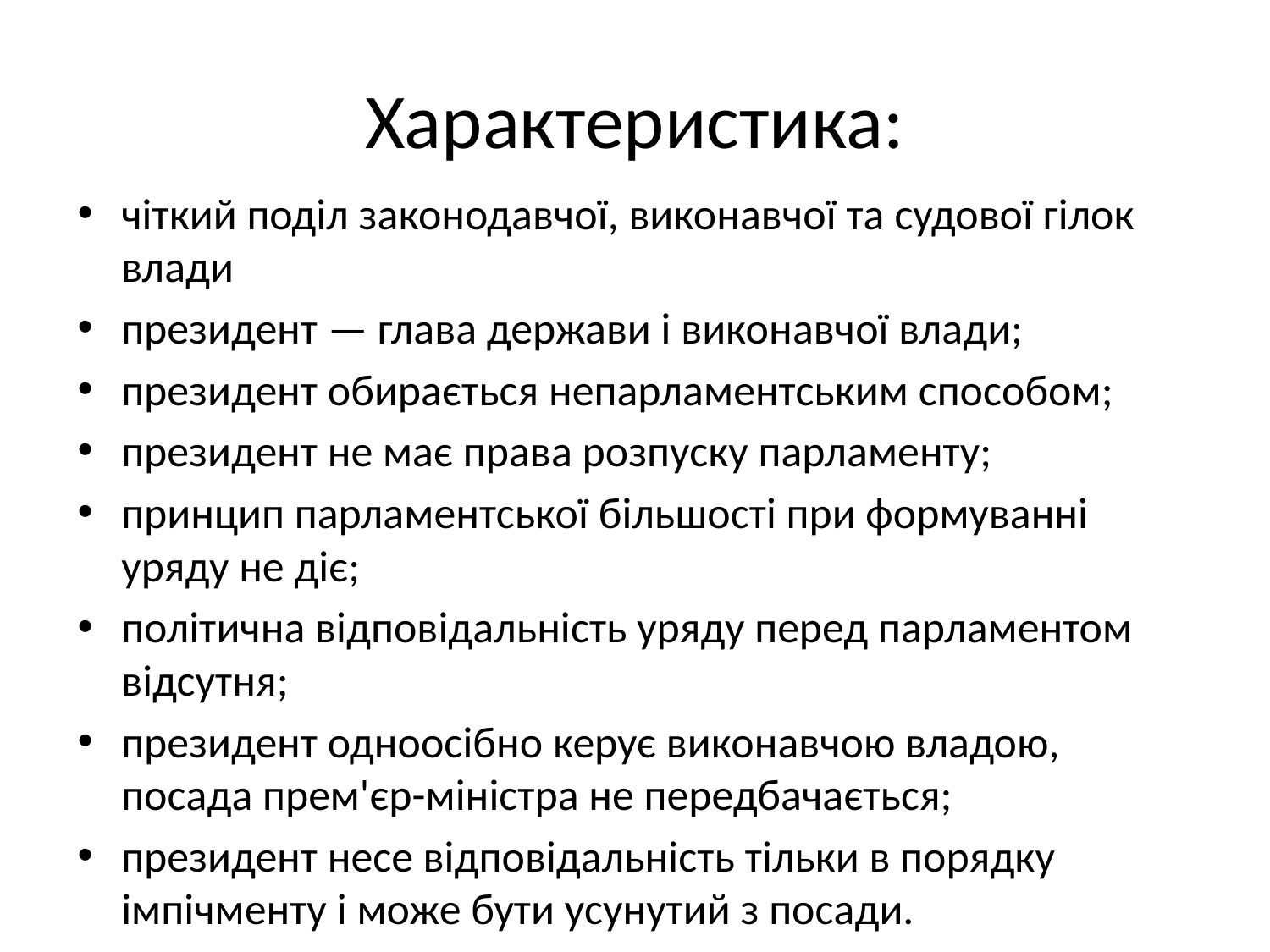

# Характеристика:
чіткий поділ законодавчої, виконавчої та судової гілок влади
президент — глава держави і виконавчої влади;
президент обирається непарламентським способом;
президент не має права розпуску парламенту;
принцип парламентської більшості при формуванні уряду не діє;
політична відповідальність уряду перед парламентом відсутня;
президент одноосібно керує виконавчою владою, посада прем'єр-міністра не передбачається;
президент несе відповідальність тільки в порядку імпічменту і може бути усунутий з посади.